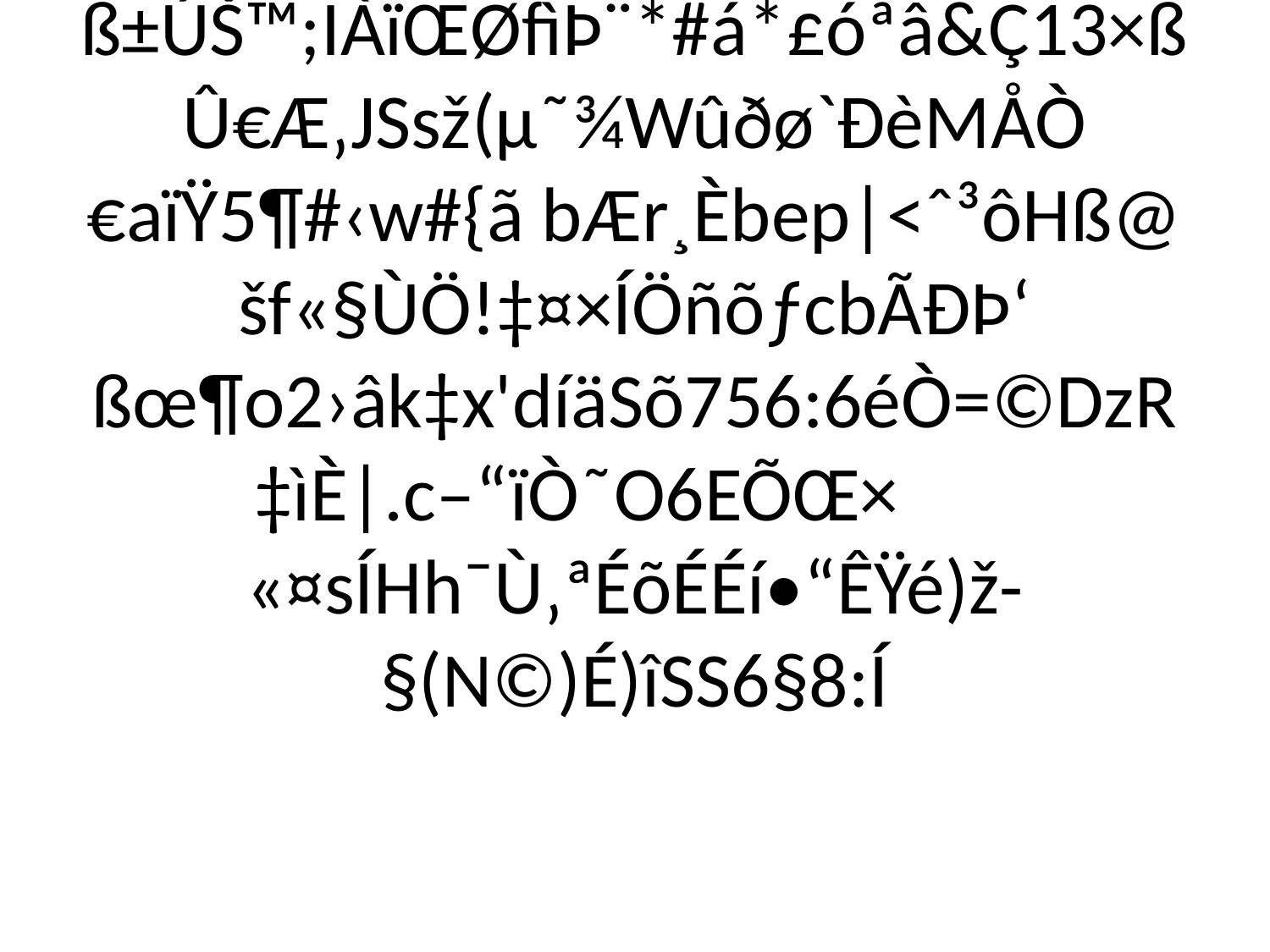

# […&a7Ãs
©œp!§µtúöOK'ilÔê%®îvÈªìV©pÅx™Ü
 A§Ãâ"“—µ£&-G2×;”Yb¨NfìÒ]ÊÅô9VíR~\ß±ÚŠ™;IÀïŒØfìÞ¨*#á*£óªâ&Ç13×ßÛ€Æ‚JSsž(µ˜¾Wûðø`ÐèMÅÒ €aïŸ5¶#‹w#{ã bÆr¸Èbep|<ˆ³ôHß@­šf«§ÙÖ!‡¤×ÍÖñõƒcbÃÐÞ‘ ßœ¶o2›âk‡x'díäSõ756:6éÒ=©DzR‡ìÈ|.c–“ïÒ˜O6EÕŒ×	«¤sÍHh¯Ù‚ªÉõÉÉí•“ÊŸé)ž-§(N©)É)îSS6§8:Í